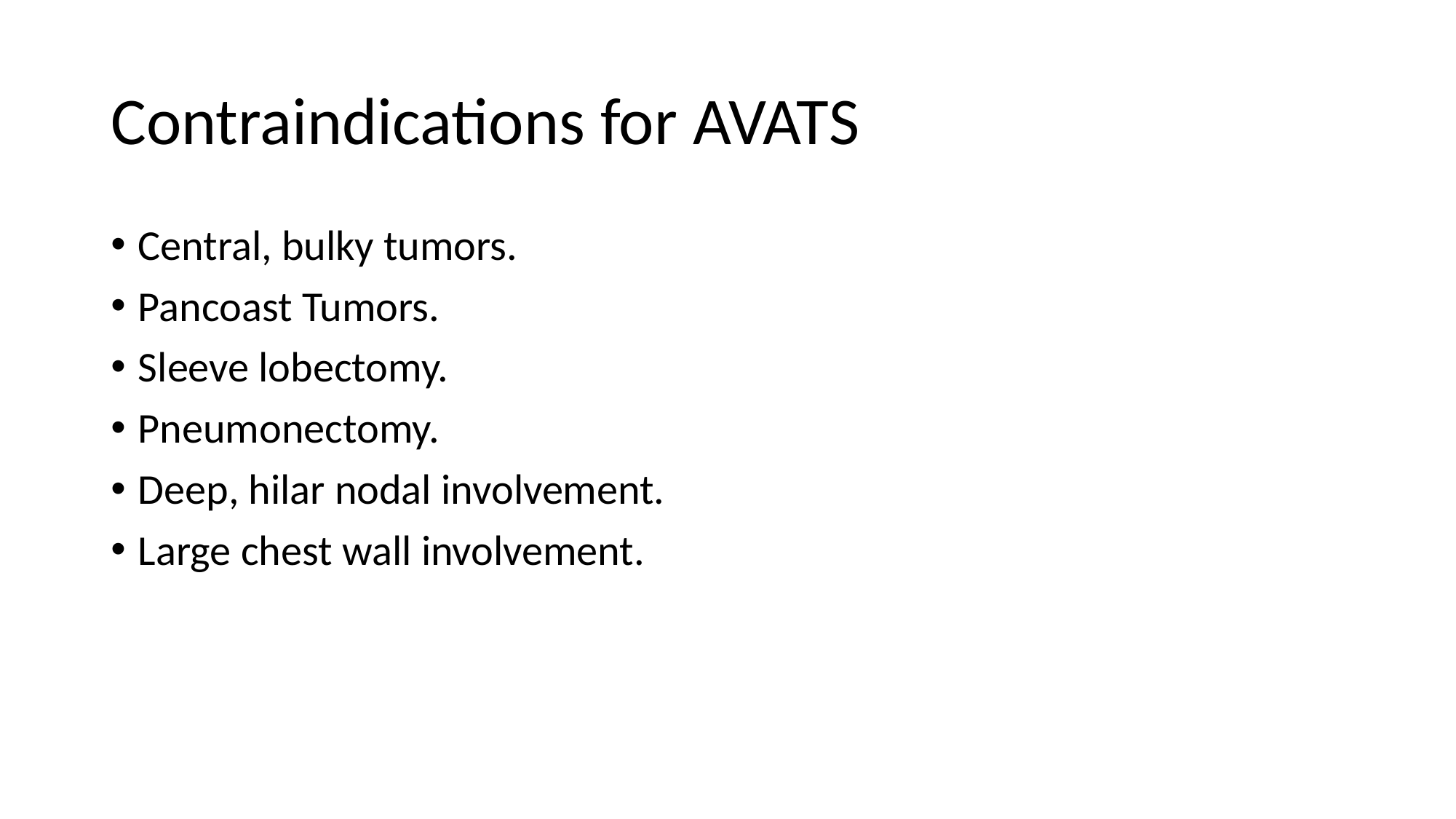

# Contraindications for AVATS
Central, bulky tumors.
Pancoast Tumors.
Sleeve lobectomy.
Pneumonectomy.
Deep, hilar nodal involvement.
Large chest wall involvement.